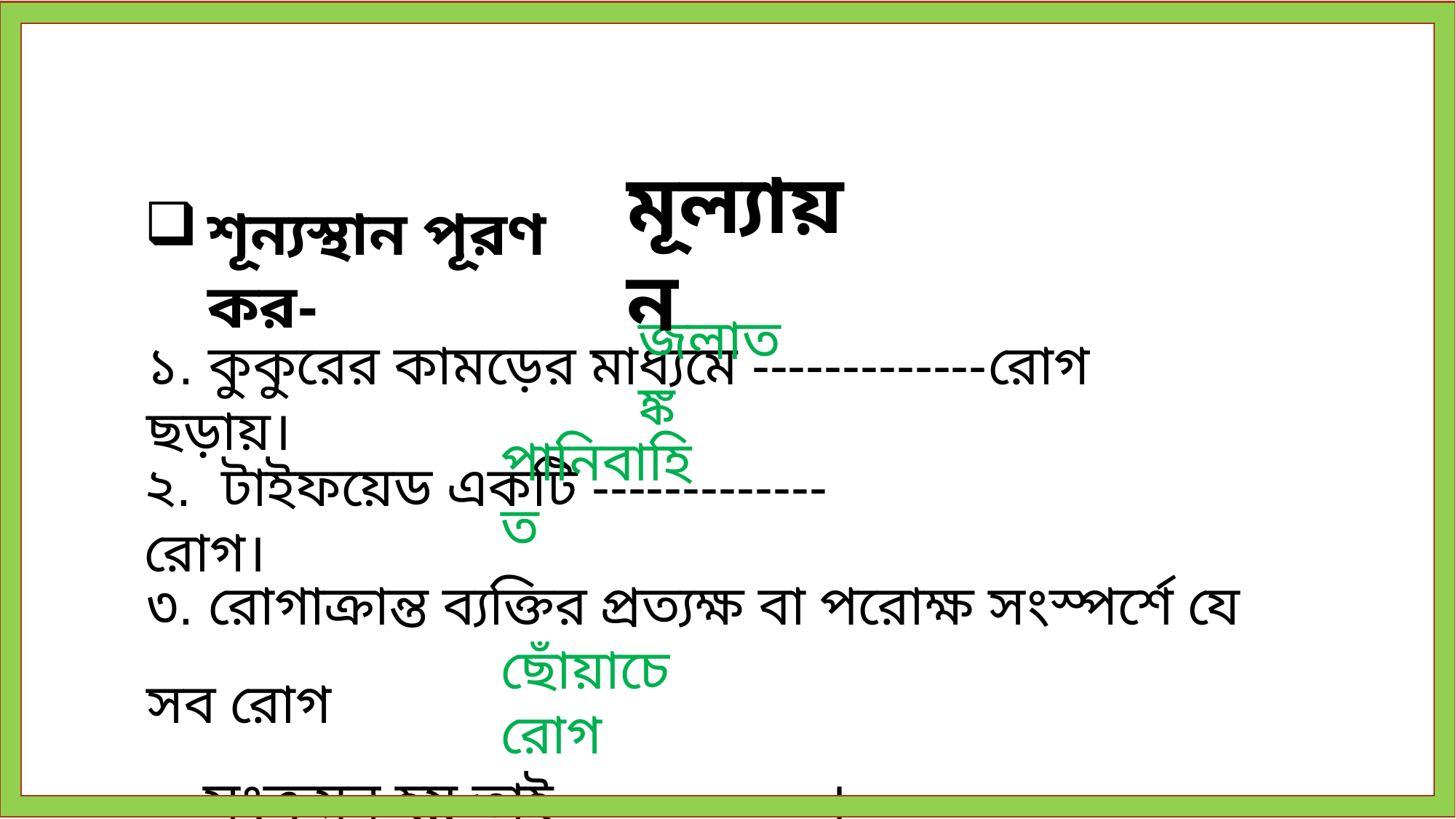

মূল্যায়ন
শূন্যস্থান পূরণ কর-
জলাতঙ্ক
১. কুকুরের কামড়ের মাধ্যমে -------------রোগ ছড়ায়।
পানিবাহিত
২.  টাইফয়েড একটি -------------রোগ।
৩. রোগাক্রান্ত ব্যক্তির প্রত্যক্ষ বা পরোক্ষ সংস্পর্শে যে সব রোগ
    সংক্রমন হয় তাই---------------।
ছোঁয়াচে রোগ